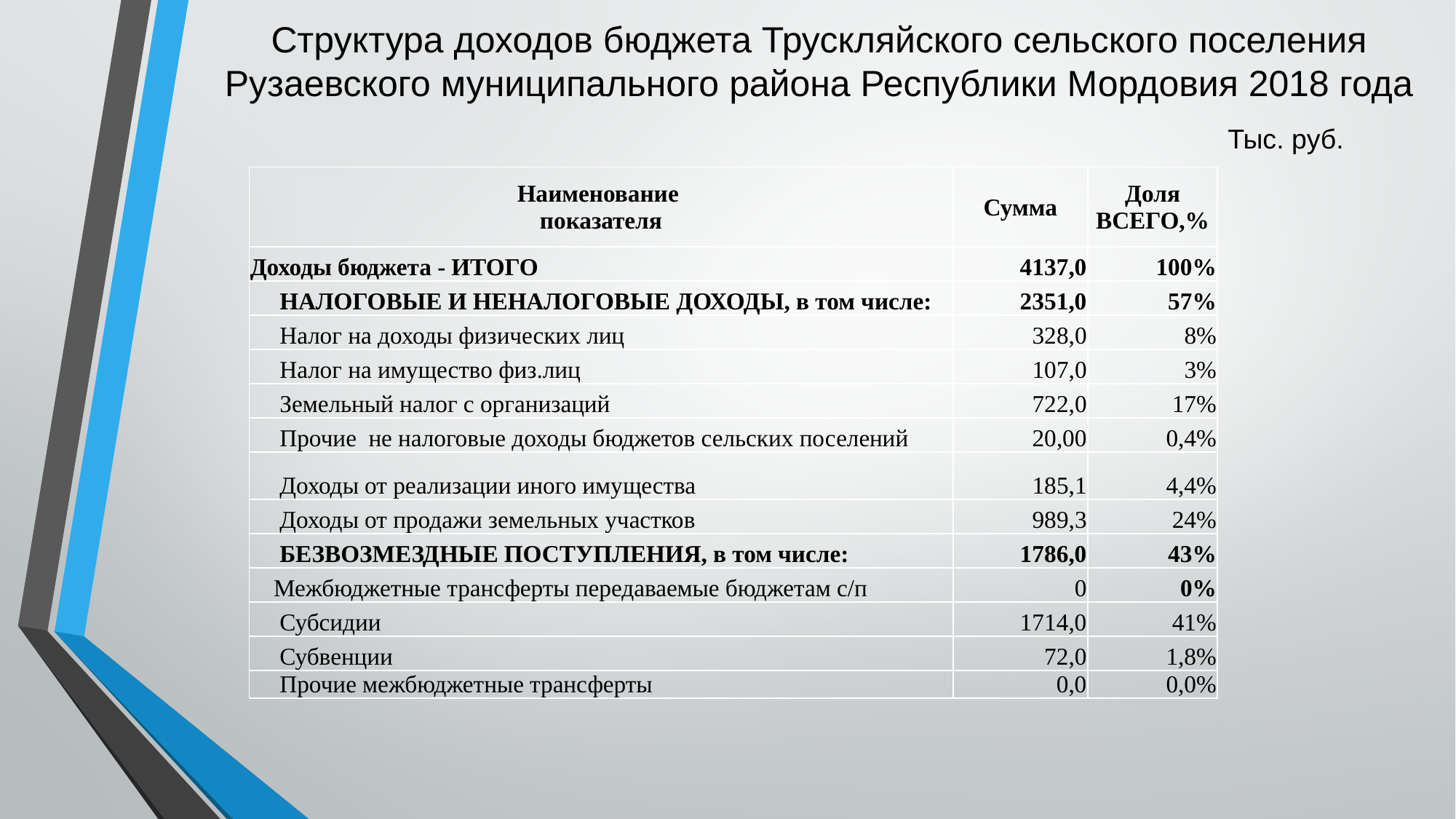

# Структура доходов бюджета Трускляйского сельского поселения Рузаевского муниципального района Республики Мордовия 2018 года
Тыс. руб.
| Наименование показателя | Сумма | Доля ВСЕГО,% |
| --- | --- | --- |
| Доходы бюджета - ИТОГО | 4137,0 | 100% |
| НАЛОГОВЫЕ И НЕНАЛОГОВЫЕ ДОХОДЫ, в том числе: | 2351,0 | 57% |
| Налог на доходы физических лиц | 328,0 | 8% |
| Налог на имущество физ.лиц | 107,0 | 3% |
| Земельный налог с организаций | 722,0 | 17% |
| Прочие не налоговые доходы бюджетов сельских поселений | 20,00 | 0,4% |
| Доходы от реализации иного имущества | 185,1 | 4,4% |
| Доходы от продажи земельных участков | 989,3 | 24% |
| БЕЗВОЗМЕЗДНЫЕ ПОСТУПЛЕНИЯ, в том числе: | 1786,0 | 43% |
| Межбюджетные трансферты передаваемые бюджетам с/п | 0 | 0% |
| Субсидии | 1714,0 | 41% |
| Субвенции | 72,0 | 1,8% |
| Прочие межбюджетные трансферты | 0,0 | 0,0% |